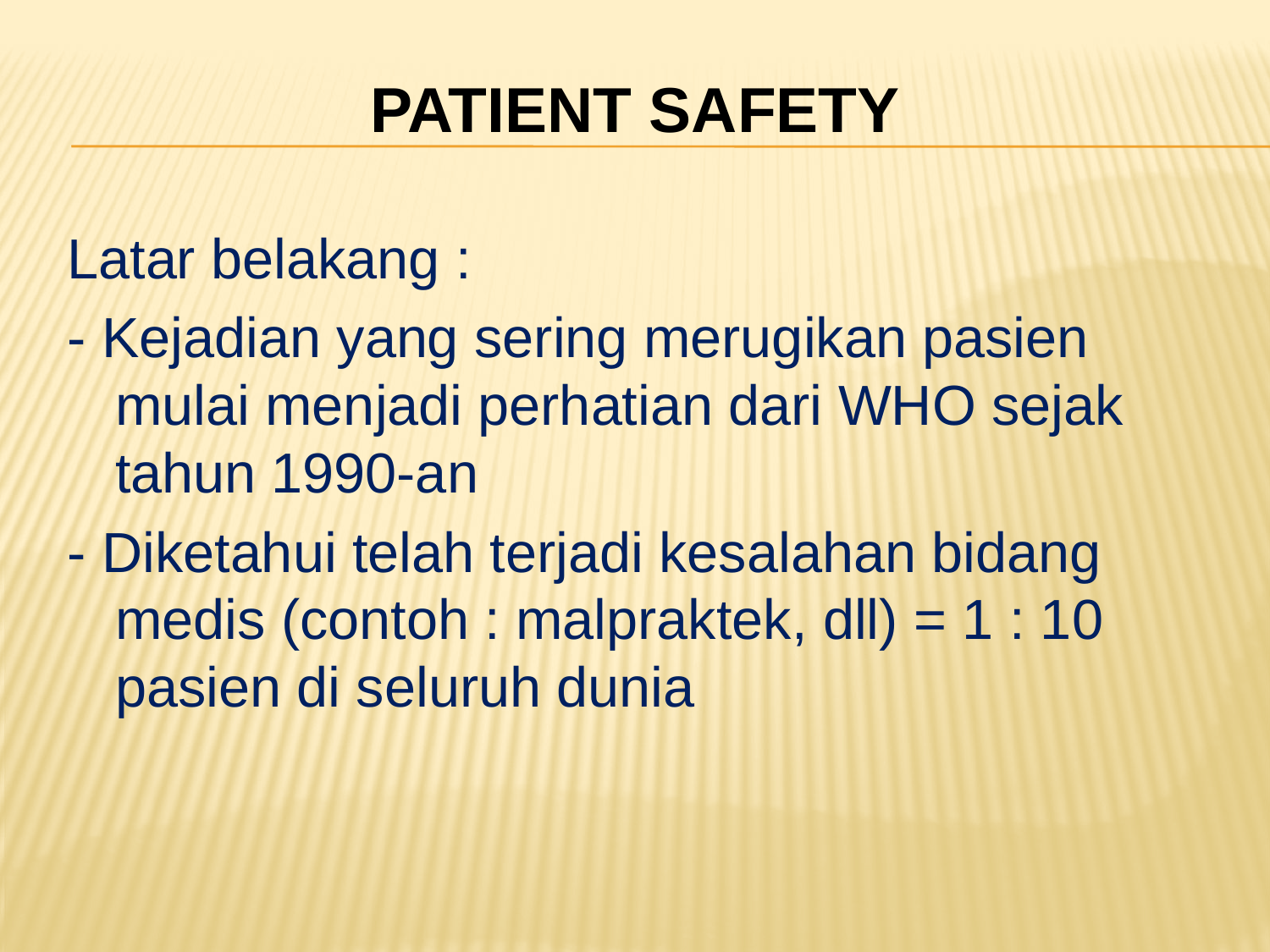

# Patient Safety
Latar belakang :
- Kejadian yang sering merugikan pasien mulai menjadi perhatian dari WHO sejak tahun 1990-an
- Diketahui telah terjadi kesalahan bidang medis (contoh : malpraktek, dll) = 1 : 10 pasien di seluruh dunia